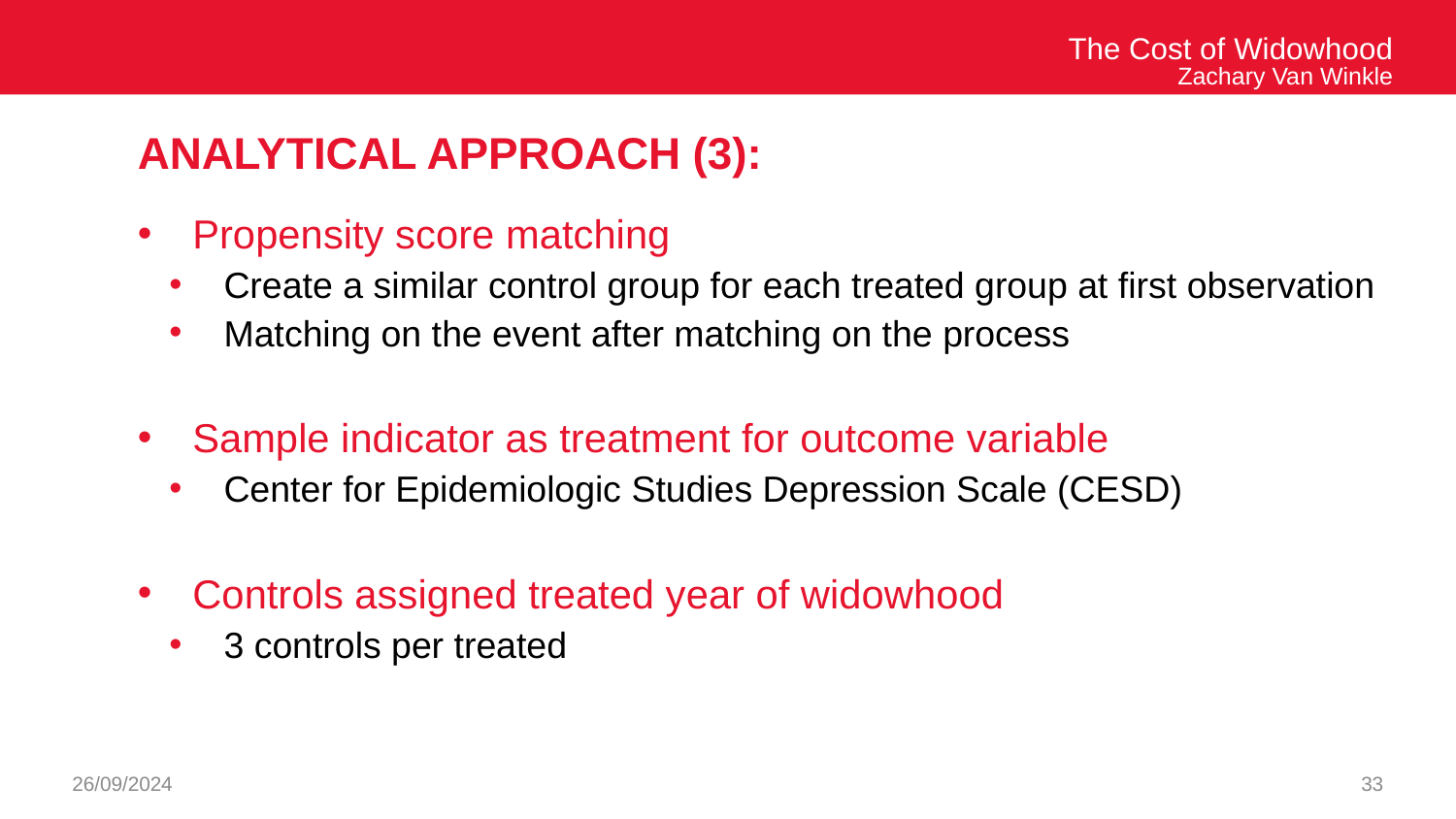

The Cost of Widowhood
Zachary Van Winkle
# Analytical Approach (3):
Propensity score matching
Create a similar control group for each treated group at first observation
Matching on the event after matching on the process

Sample indicator as treatment for outcome variable
Center for Epidemiologic Studies Depression Scale (CESD)

Controls assigned treated year of widowhood
3 controls per treated
26/09/2024
33